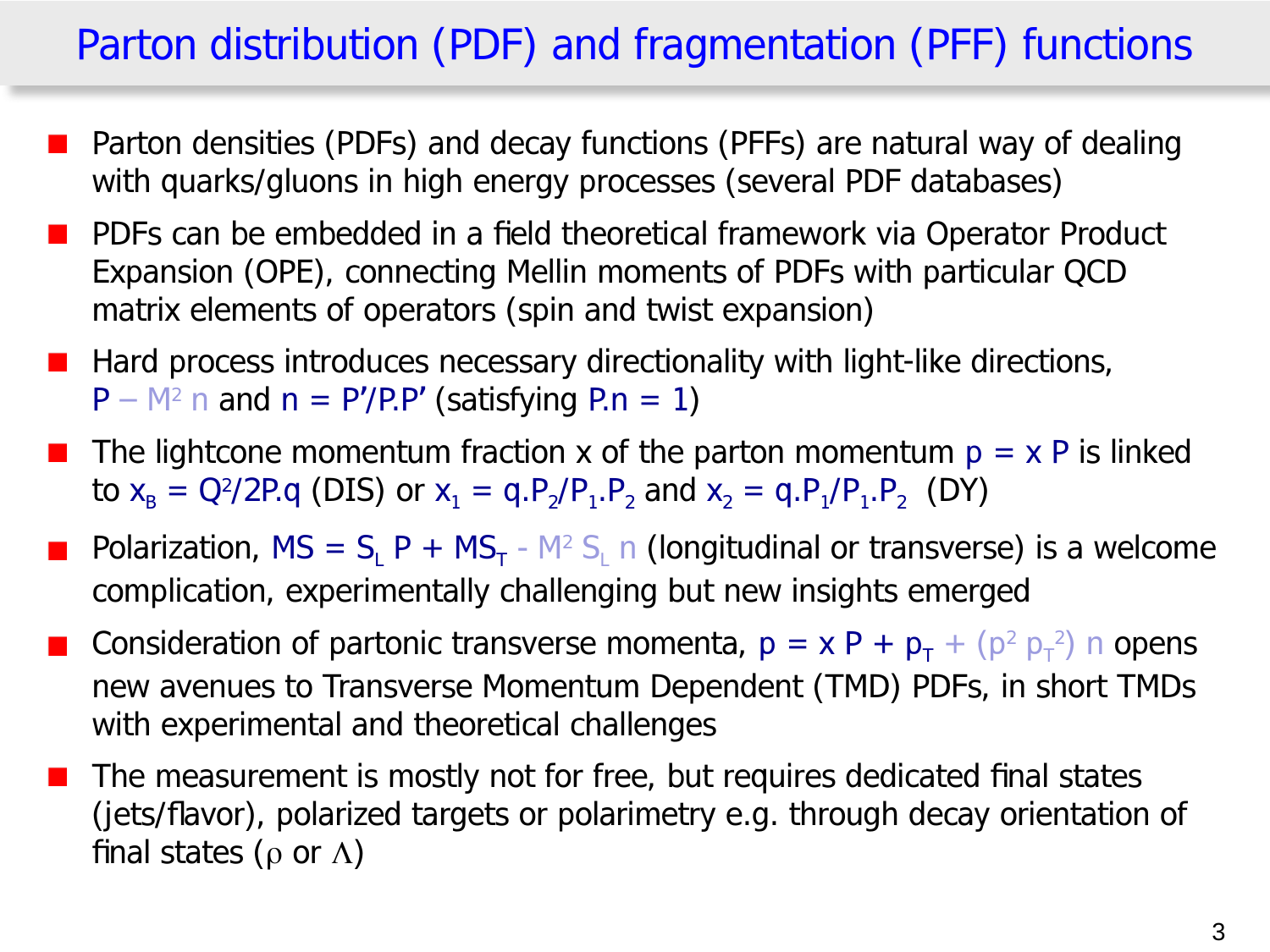

# Parton distribution (PDF) and fragmentation (PFF) functions
Parton densities (PDFs) and decay functions (PFFs) are natural way of dealing with quarks/gluons in high energy processes (several PDF databases)
PDFs can be embedded in a field theoretical framework via Operator Product Expansion (OPE), connecting Mellin moments of PDFs with particular QCD matrix elements of operators (spin and twist expansion)
Hard process introduces necessary directionality with light-like directions,          P – M2 n and n = P’/P.P’ (satisfying P.n = 1)
The lightcone momentum fraction x of the parton momentum p = x P is linked to xB = Q2/2P.q (DIS) or x1 = q.P2/P1.P2 and x2 = q.P1/P1.P2  (DY)
Polarization, MS = SL P + MST − M2 SL n (longitudinal or transverse) is a welcome complication, experimentally challenging but new insights emerged
Consideration of partonic transverse momenta, p = x P + pT + (p2 pT2) n opens new avenues to Transverse Momentum Dependent (TMD) PDFs, in short TMDs with experimental and theoretical challenges
The measurement is mostly not for free, but requires dedicated final states (jets/flavor), polarized targets or polarimetry e.g. through decay orientation of final states (ρ or Λ)
3